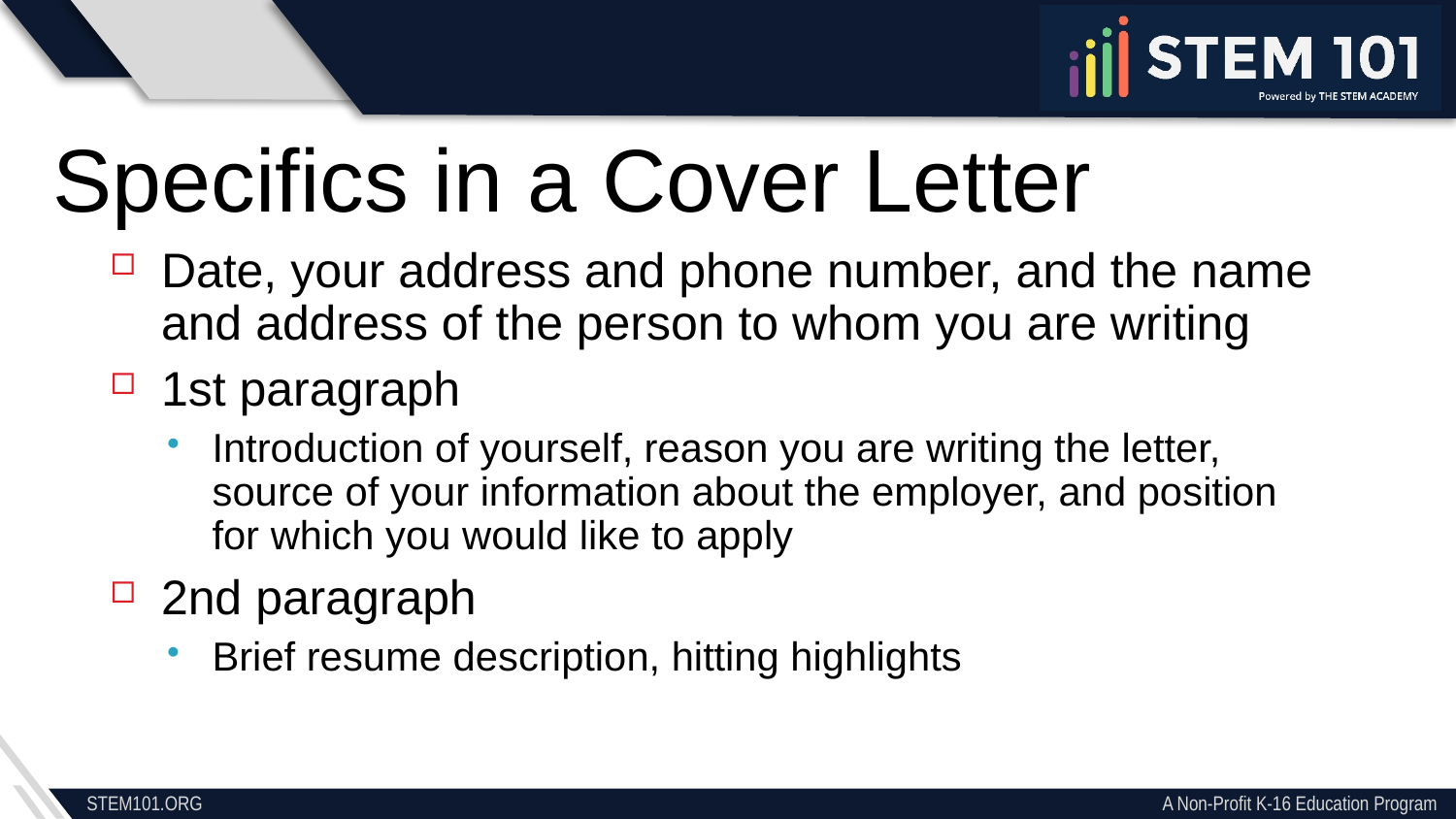

Specifics in a Cover Letter
Date, your address and phone number, and the name and address of the person to whom you are writing
1st paragraph
Introduction of yourself, reason you are writing the letter, source of your information about the employer, and position for which you would like to apply
2nd paragraph
Brief resume description, hitting highlights